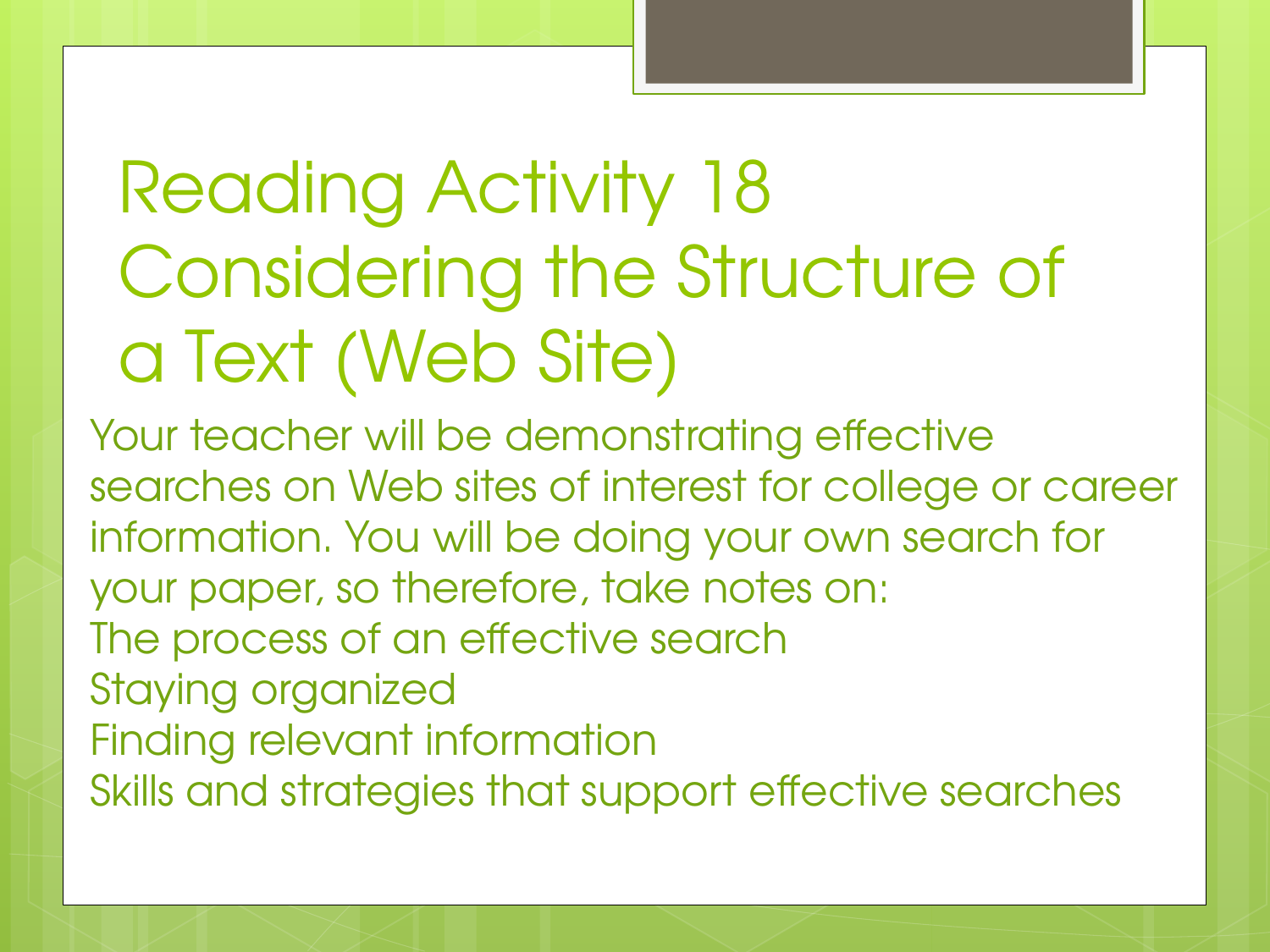

# Reading Activity 18 Considering the Structure of a Text (Web Site)
Your teacher will be demonstrating effective searches on Web sites of interest for college or career information. You will be doing your own search for your paper, so therefore, take notes on:
The process of an effective search
Staying organized
Finding relevant information
Skills and strategies that support effective searches